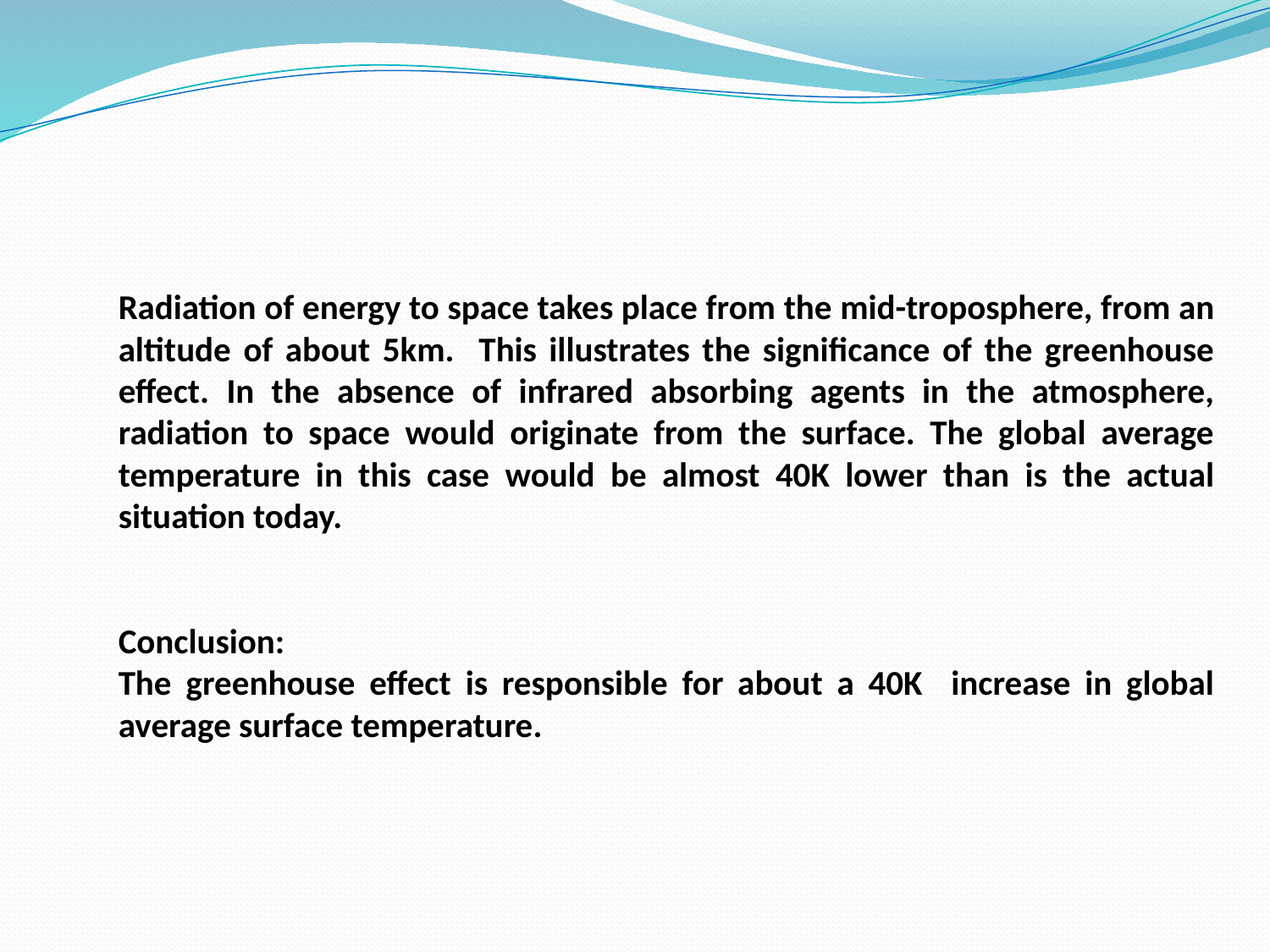

Radiation of energy to space takes place from the mid-troposphere, from an altitude of about 5km.  This illustrates the significance of the greenhouse effect. In the absence of infrared absorbing agents in the atmosphere, radiation to space would originate from the surface. The global average temperature in this case would be almost 40K lower than is the actual situation today.

Conclusion:
The greenhouse effect is responsible for about a 40K  increase in global average surface temperature.